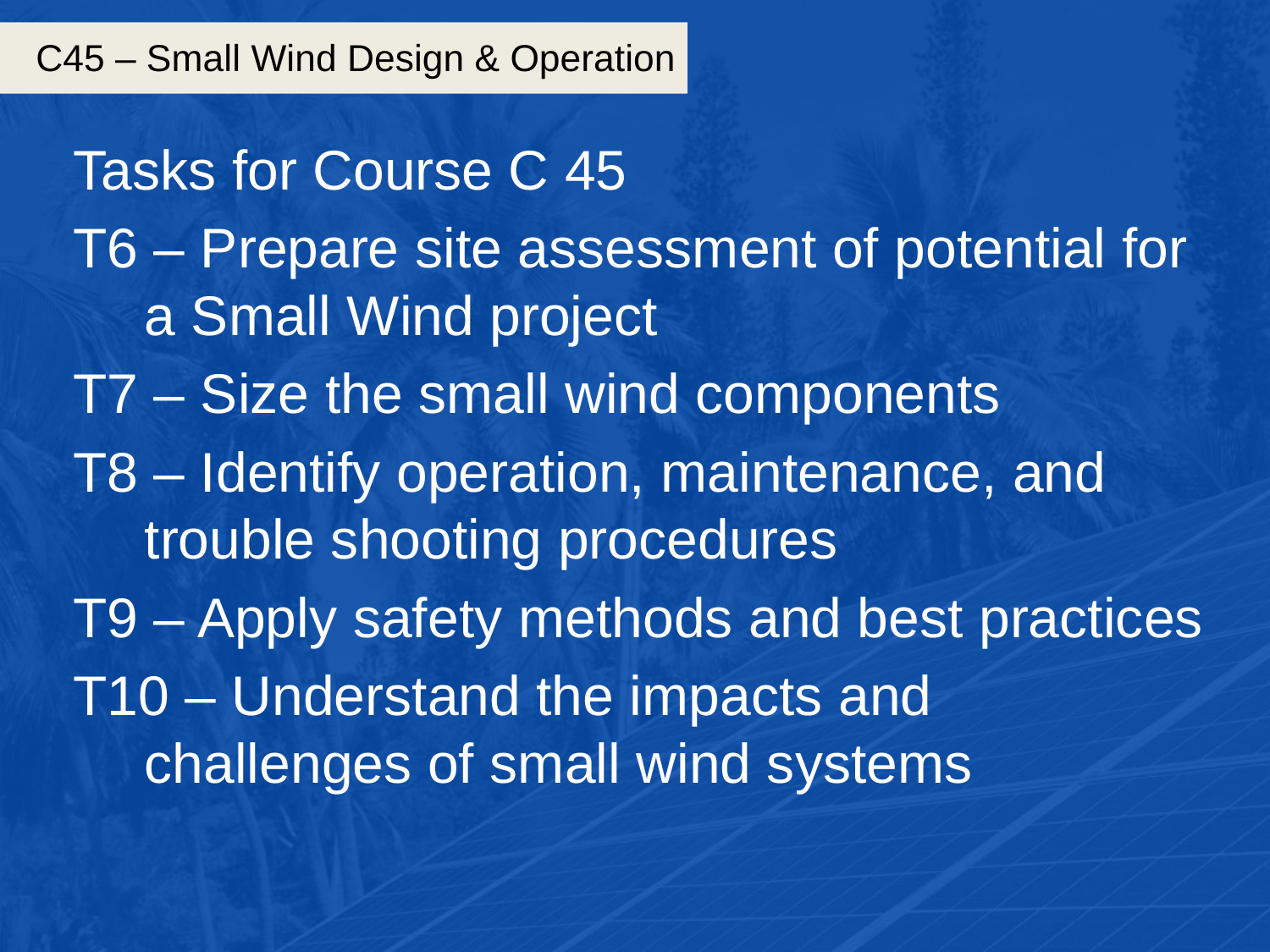

# C45 – Small Wind Design & Operation
Tasks for Course C 45
T6 – Prepare site assessment of potential for a Small Wind project
T7 – Size the small wind components
T8 – Identify operation, maintenance, and trouble shooting procedures
T9 – Apply safety methods and best practices
T10 – Understand the impacts and challenges of small wind systems